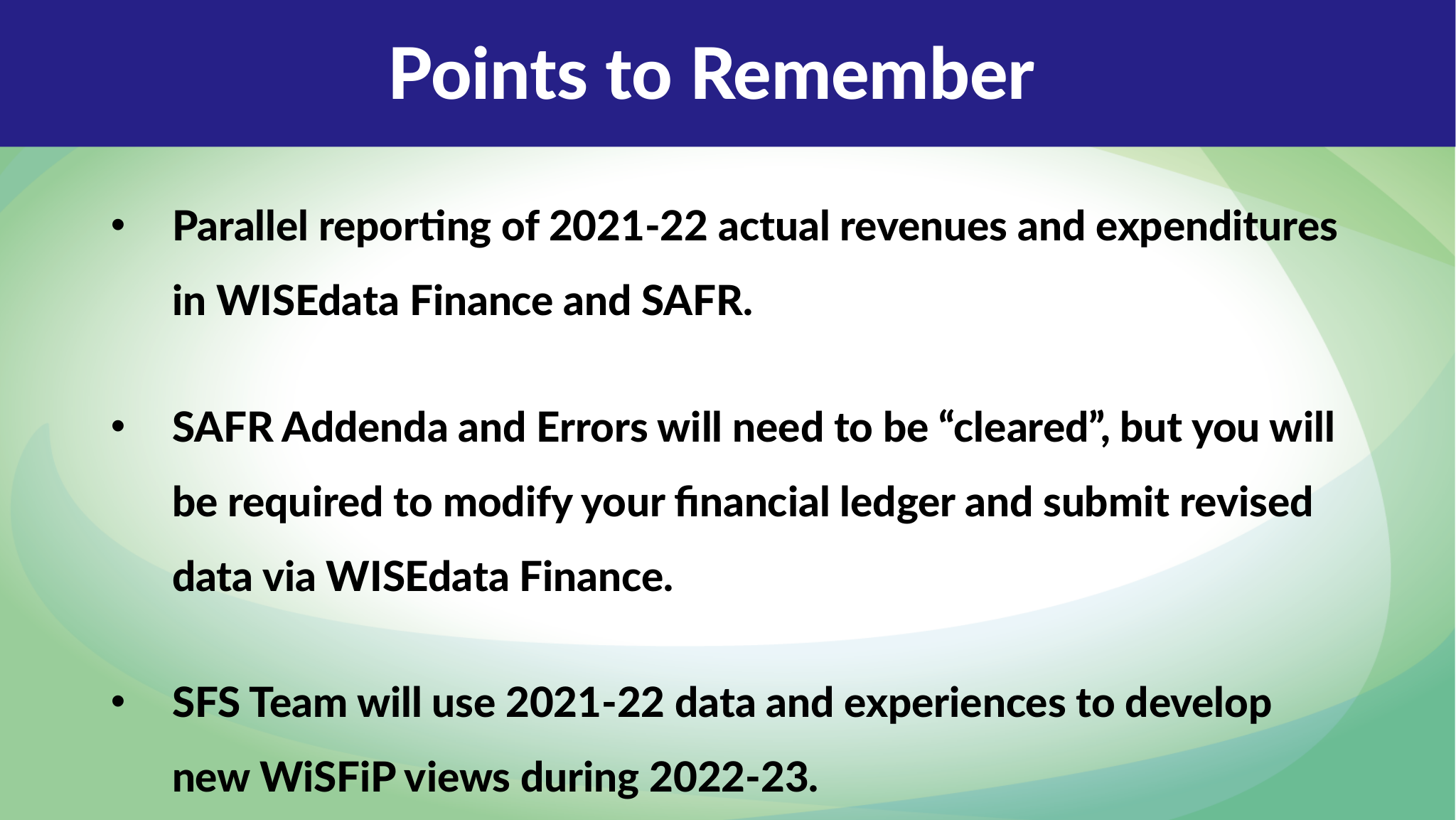

# Points to Remember
Parallel reporting of 2021-22 actual revenues and expenditures in WISEdata Finance and SAFR.
SAFR Addenda and Errors will need to be “cleared”, but you will be required to modify your financial ledger and submit revised data via WISEdata Finance.
SFS Team will use 2021-22 data and experiences to develop new WiSFiP views during 2022-23.